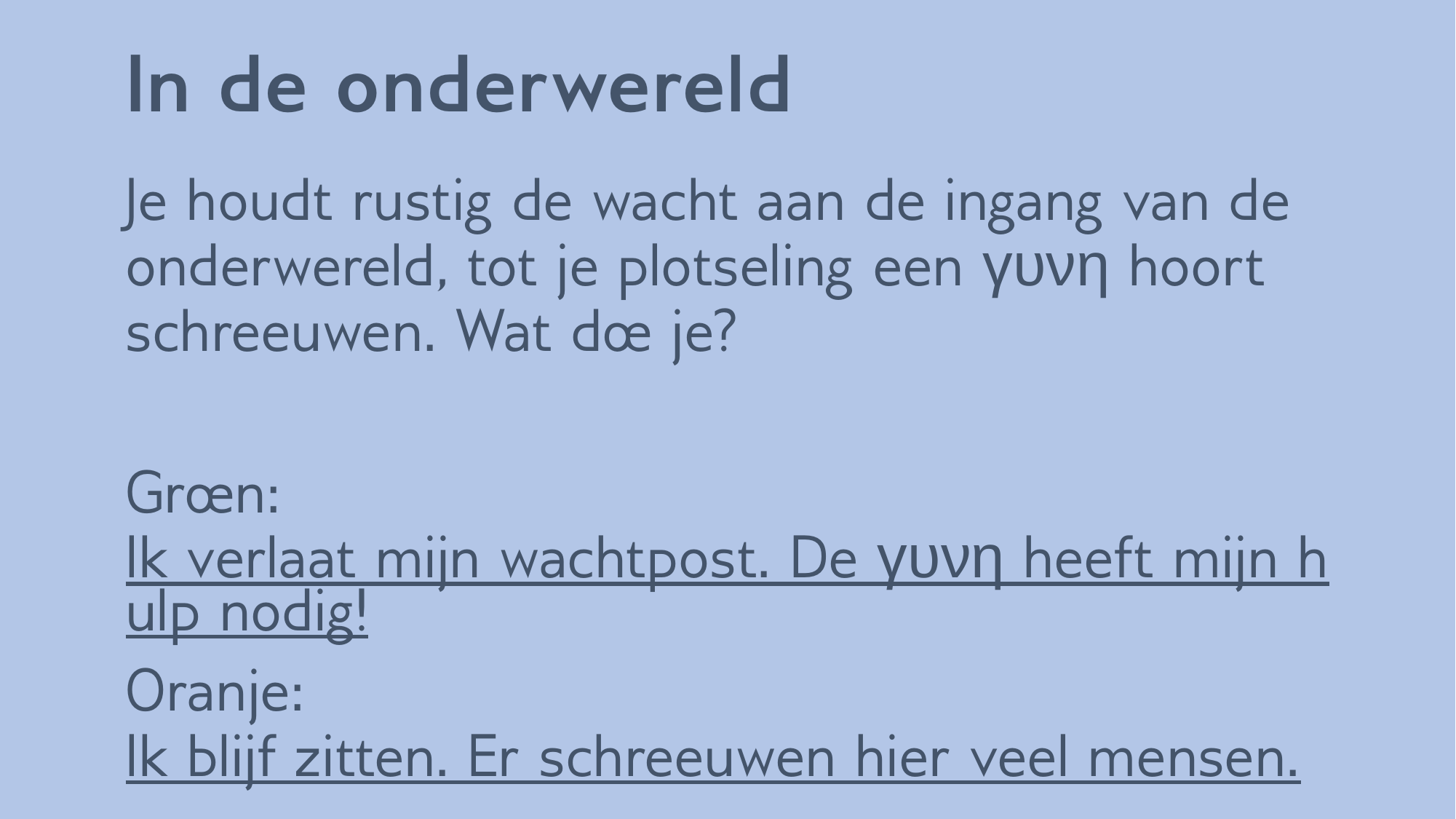

# In de onderwereld
Je houdt rustig de wacht aan de ingang van de onderwereld, tot je plotseling een γυνη hoort schreeuwen. Wat doe je?

Groen: Ik verlaat mijn wachtpost. De γυνη heeft mijn hulp nodig!
Oranje: Ik blijf zitten. Er schreeuwen hier veel mensen.